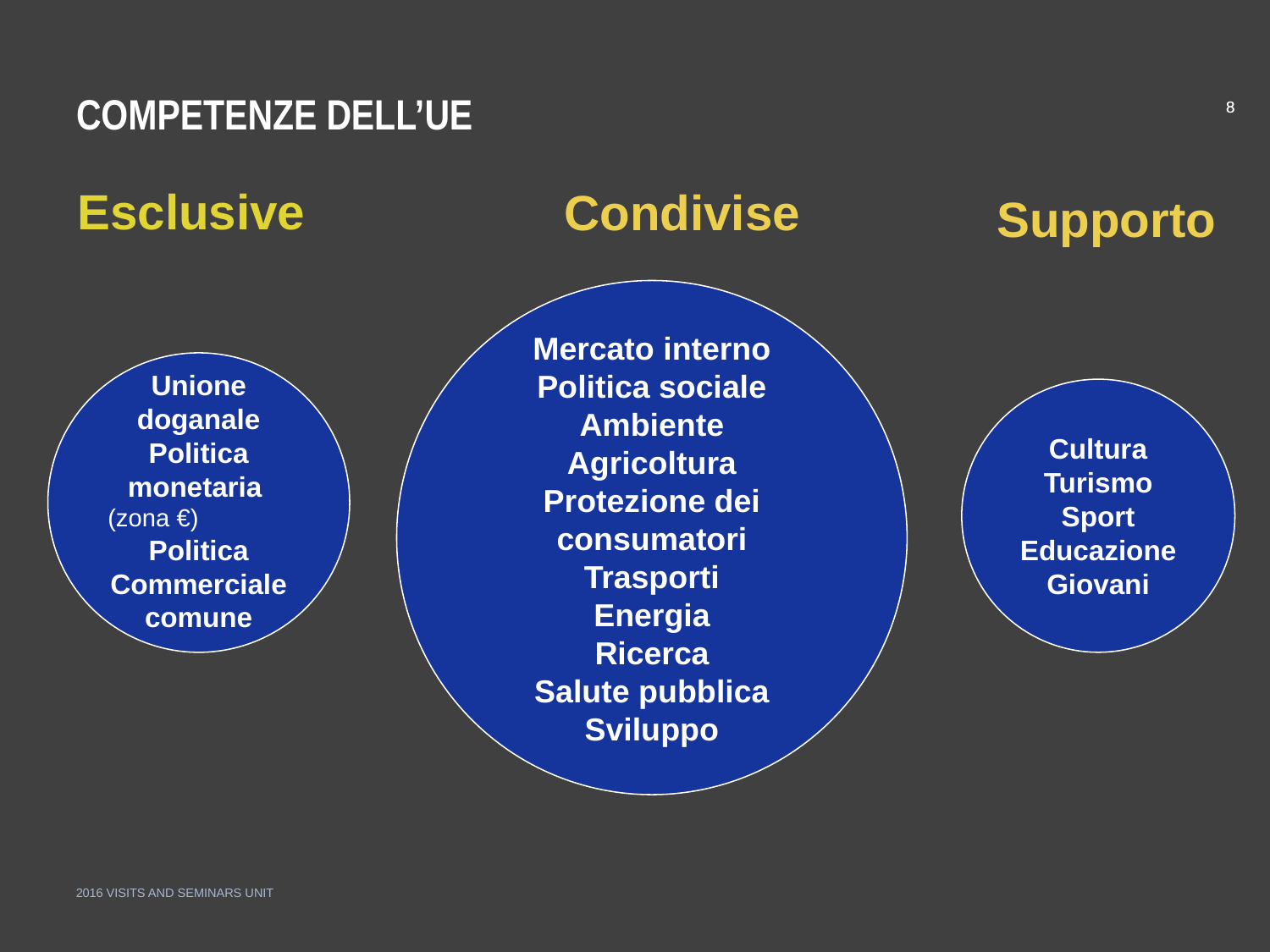

# COMPETENZE dell’ue
Esclusive
Condivise
Supporto
Mercato interno
Politica sociale
Ambiente
Agricoltura
Protezione dei consumatori
Trasporti
Energia
Ricerca
Salute pubblica
Sviluppo

Unione doganale
Politica monetaria
(zona €)
Politica
Commerciale comune

Cultura
Turismo
Sport
Educazione
Giovani